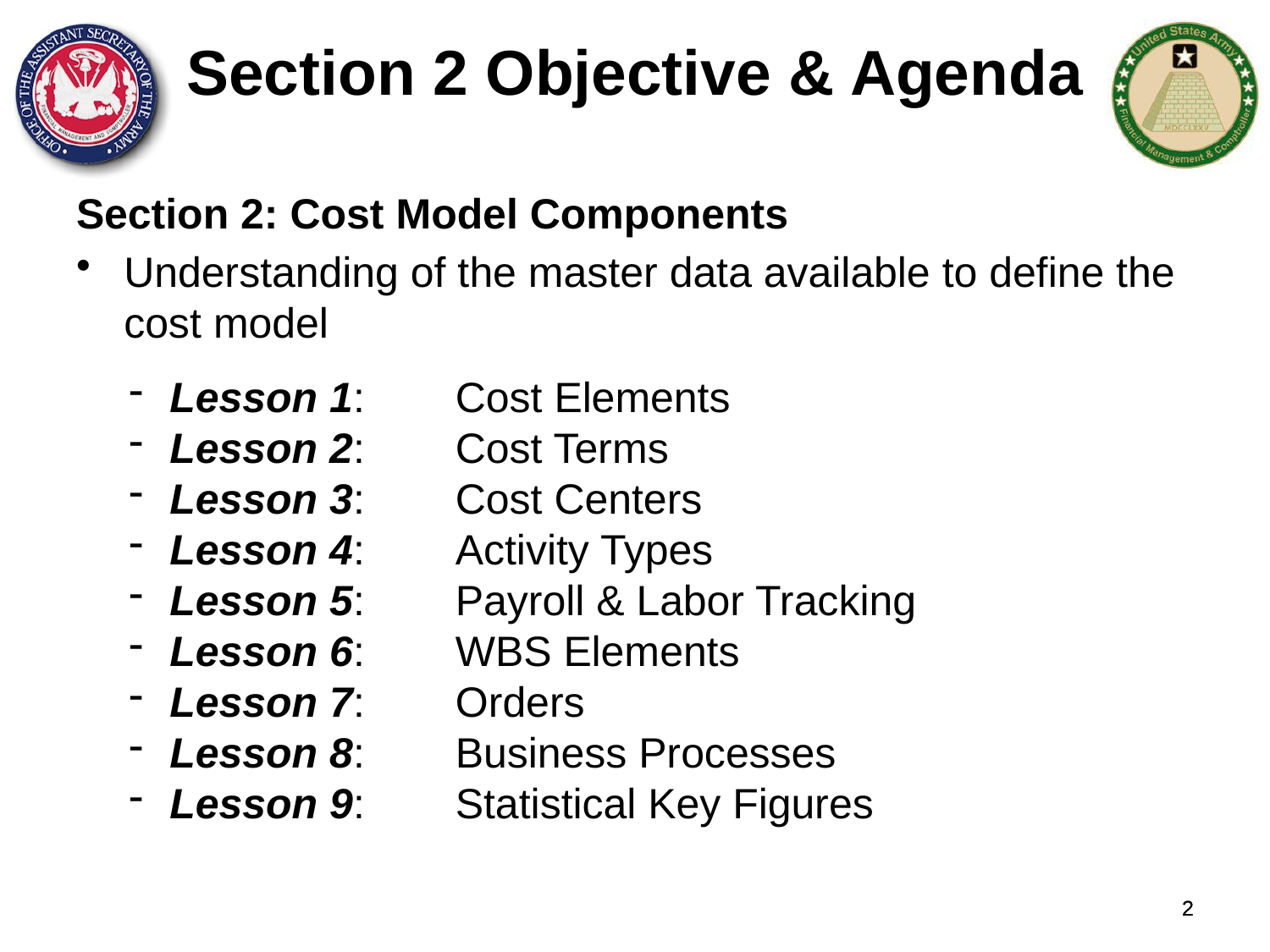

# Section 2 Objective & Agenda
Section 2: Cost Model Components
Understanding of the master data available to define the cost model
Lesson 1:	Cost Elements
Lesson 2:	Cost Terms
Lesson 3:	Cost Centers
Lesson 4:	Activity Types
Lesson 5:	Payroll & Labor Tracking
Lesson 6:	WBS Elements
Lesson 7:	Orders
Lesson 8:	Business Processes
Lesson 9:	Statistical Key Figures

2